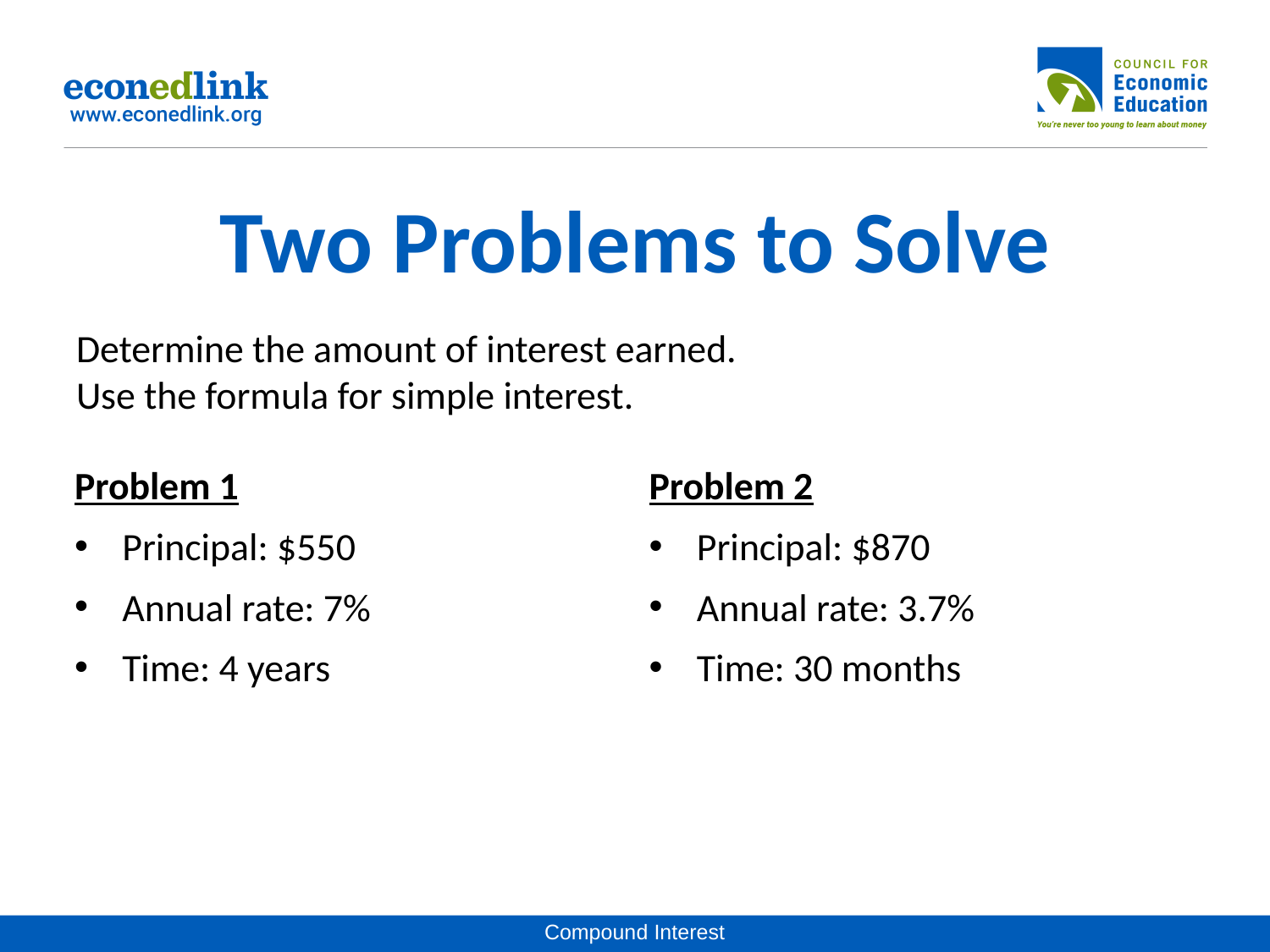

# Two Problems to Solve
Determine the amount of interest earned.
Use the formula for simple interest.

Problem 1
Principal: $550
Annual rate: 7%
Time: 4 years
Problem 2
Principal: $870
Annual rate: 3.7%
Time: 30 months